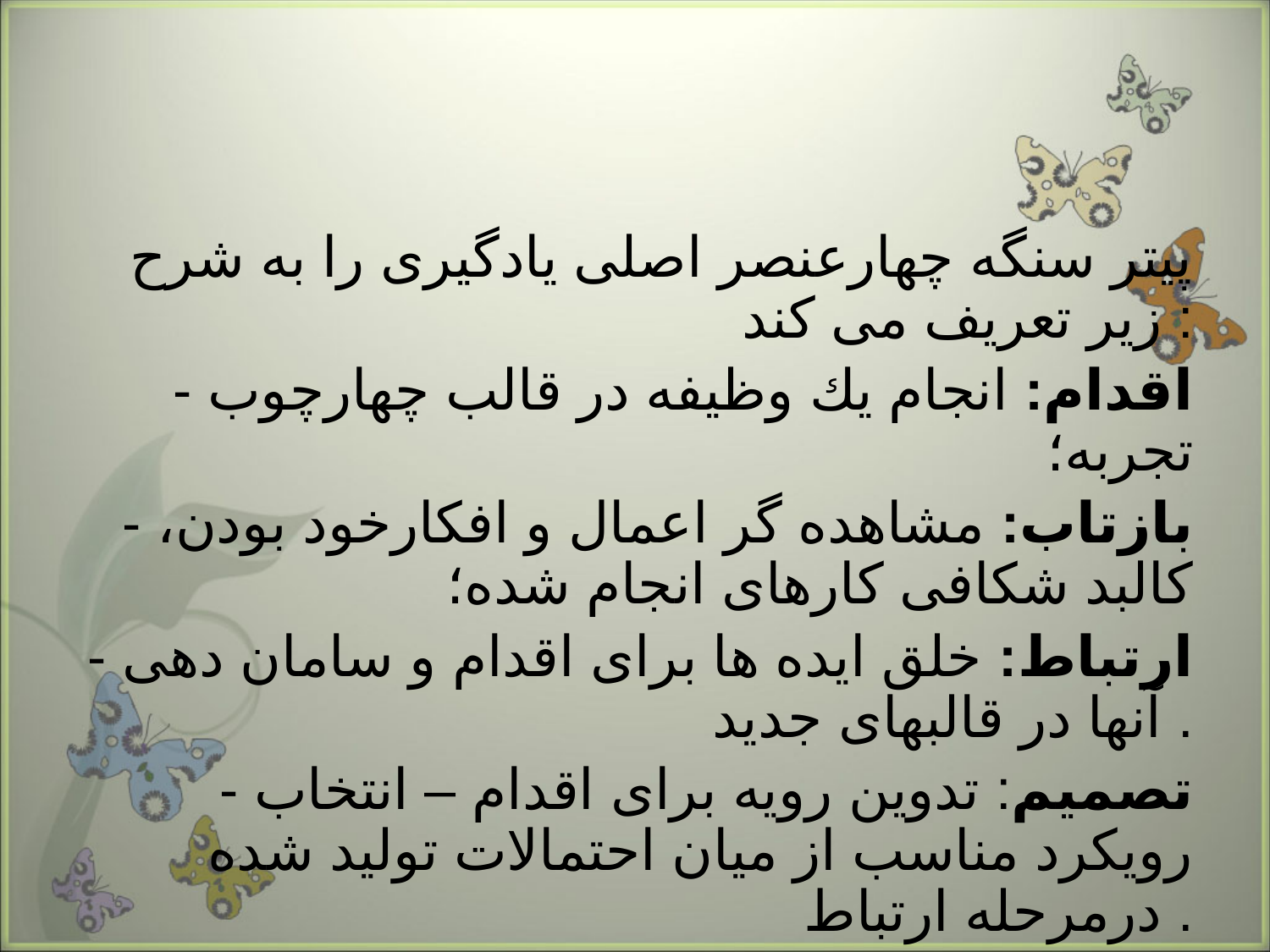

پیتر سنگه چهارعنصر اصلی یادگیری را به شرح زیر تعریف می كند :
- اقدام: انجام یك وظیفه در قالب چهارچوب تجربه؛
- بازتاب: مشاهده گر اعمال و افكارخود بودن، كالبد شكافی كارهای انجام شده؛
- ارتباط: خلق ایده ها برای اقدام و سامان دهی آنها در قالبهای جدید .
- تصمیم: تدوین رویه برای اقدام – انتخاب رویكرد مناسب از میان احتمالات تولید شده درمرحله ارتباط .